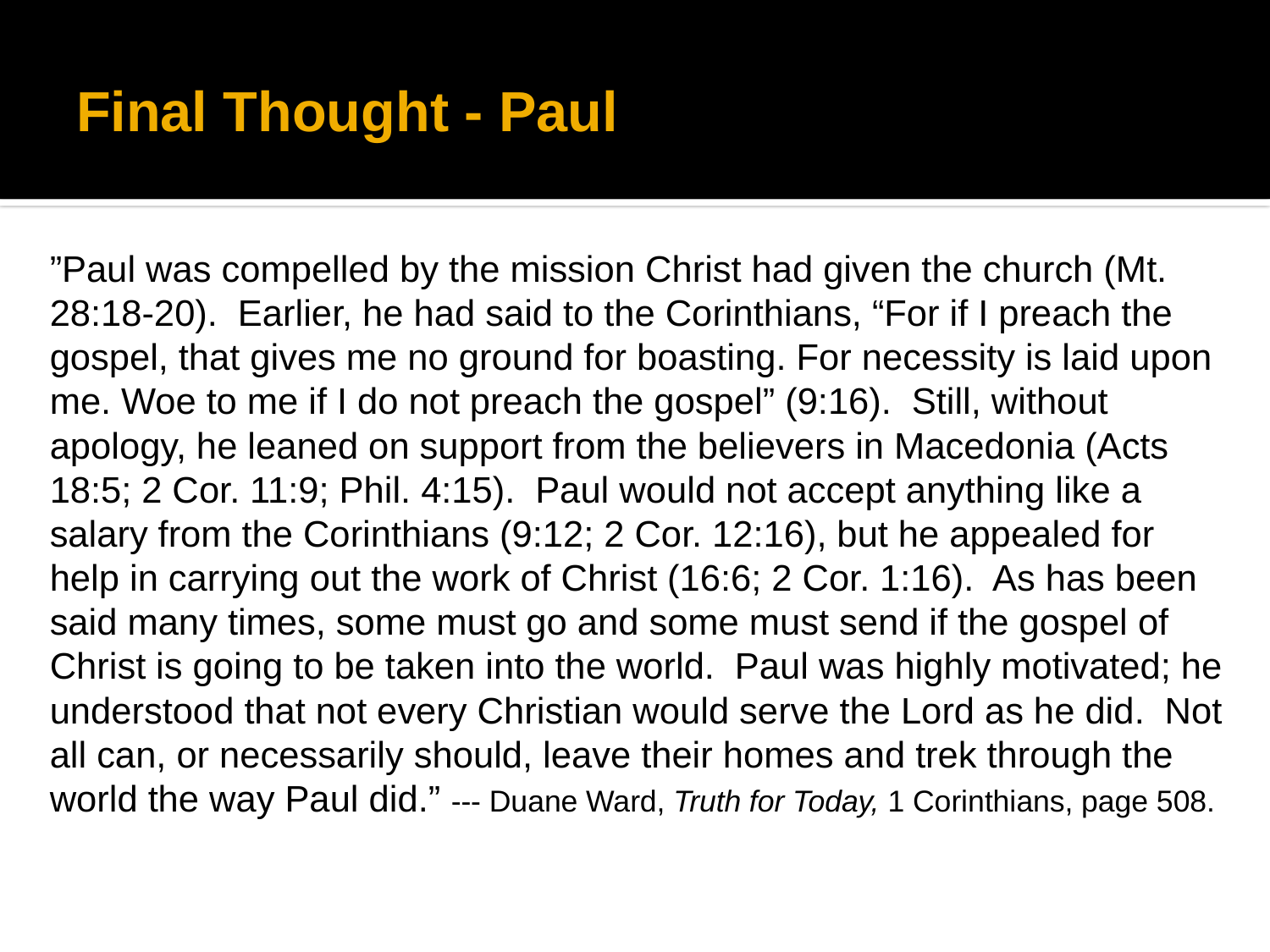

# Final Thought - Paul
”Paul was compelled by the mission Christ had given the church (Mt. 28:18-20).  Earlier, he had said to the Corinthians, “For if I preach the gospel, that gives me no ground for boasting. For necessity is laid upon me. Woe to me if I do not preach the gospel” (9:16).  Still, without apology, he leaned on support from the believers in Macedonia (Acts 18:5; 2 Cor. 11:9; Phil. 4:15).  Paul would not accept anything like a salary from the Corinthians (9:12; 2 Cor. 12:16), but he appealed for help in carrying out the work of Christ (16:6; 2 Cor. 1:16).  As has been said many times, some must go and some must send if the gospel of Christ is going to be taken into the world.  Paul was highly motivated; he understood that not every Christian would serve the Lord as he did.  Not all can, or necessarily should, leave their homes and trek through the world the way Paul did.” --- Duane Ward, Truth for Today, 1 Corinthians, page 508.